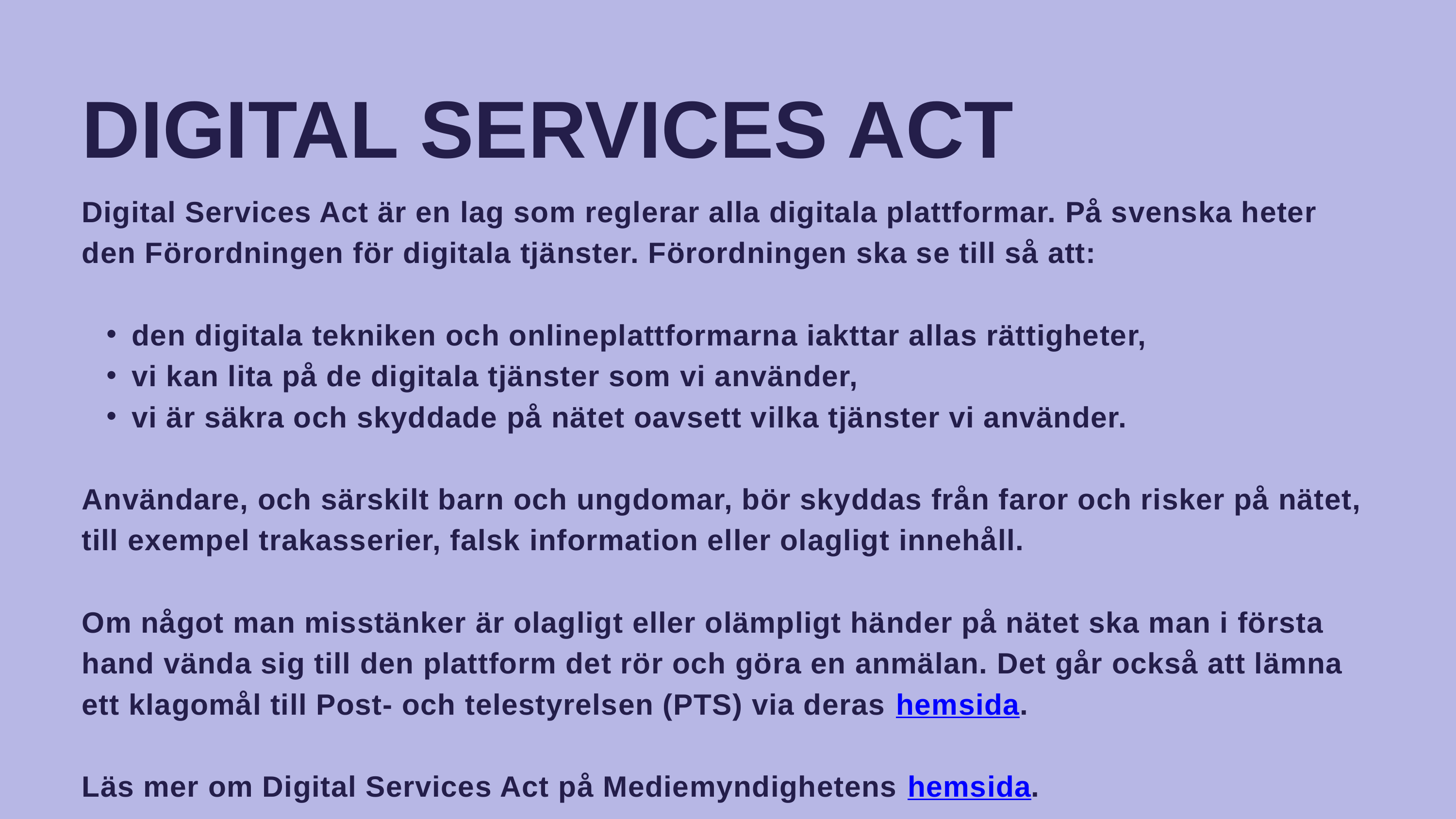

DIGITAL SERVICES ACT
Digital Services Act är en lag som reglerar alla digitala plattformar. På svenska heter den Förordningen för digitala tjänster. Förordningen ska se till så att:

den digitala tekniken och onlineplattformarna iakttar allas rättigheter,
vi kan lita på de digitala tjänster som vi använder,
vi är säkra och skyddade på nätet oavsett vilka tjänster vi använder.

Användare, och särskilt barn och ungdomar, bör skyddas från faror och risker på nätet, till exempel trakasserier, falsk information eller olagligt innehåll.

Om något man misstänker är olagligt eller olämpligt händer på nätet ska man i första hand vända sig till den plattform det rör och göra en anmälan. Det går också att lämna ett klagomål till Post- och telestyrelsen (PTS) via deras hemsida.

Läs mer om Digital Services Act på Mediemyndighetens hemsida.